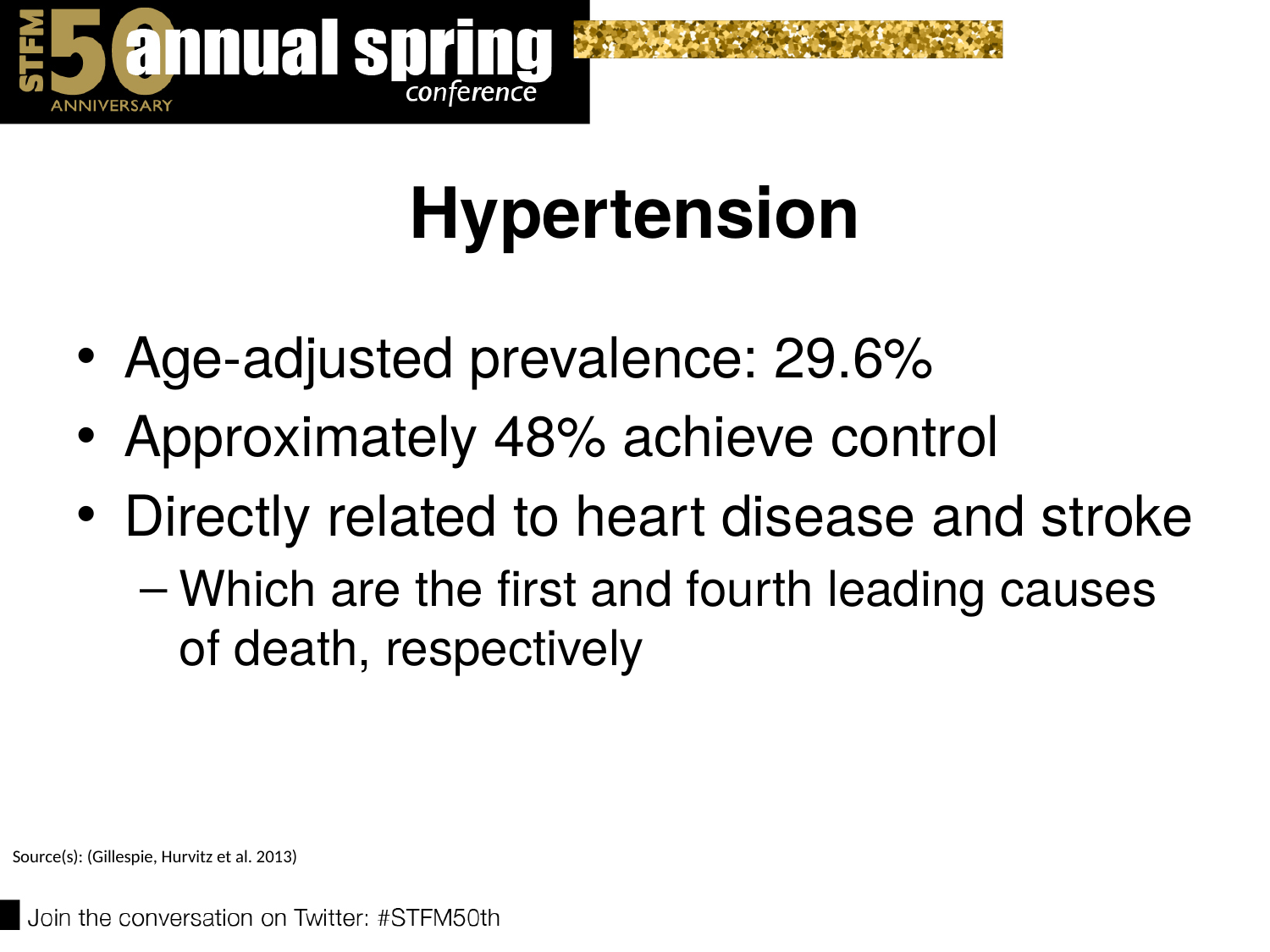

# Hypertension
Age-adjusted prevalence: 29.6%
Approximately 48% achieve control
Directly related to heart disease and stroke
Which are the first and fourth leading causes of death, respectively
Source(s): (Gillespie, Hurvitz et al. 2013)